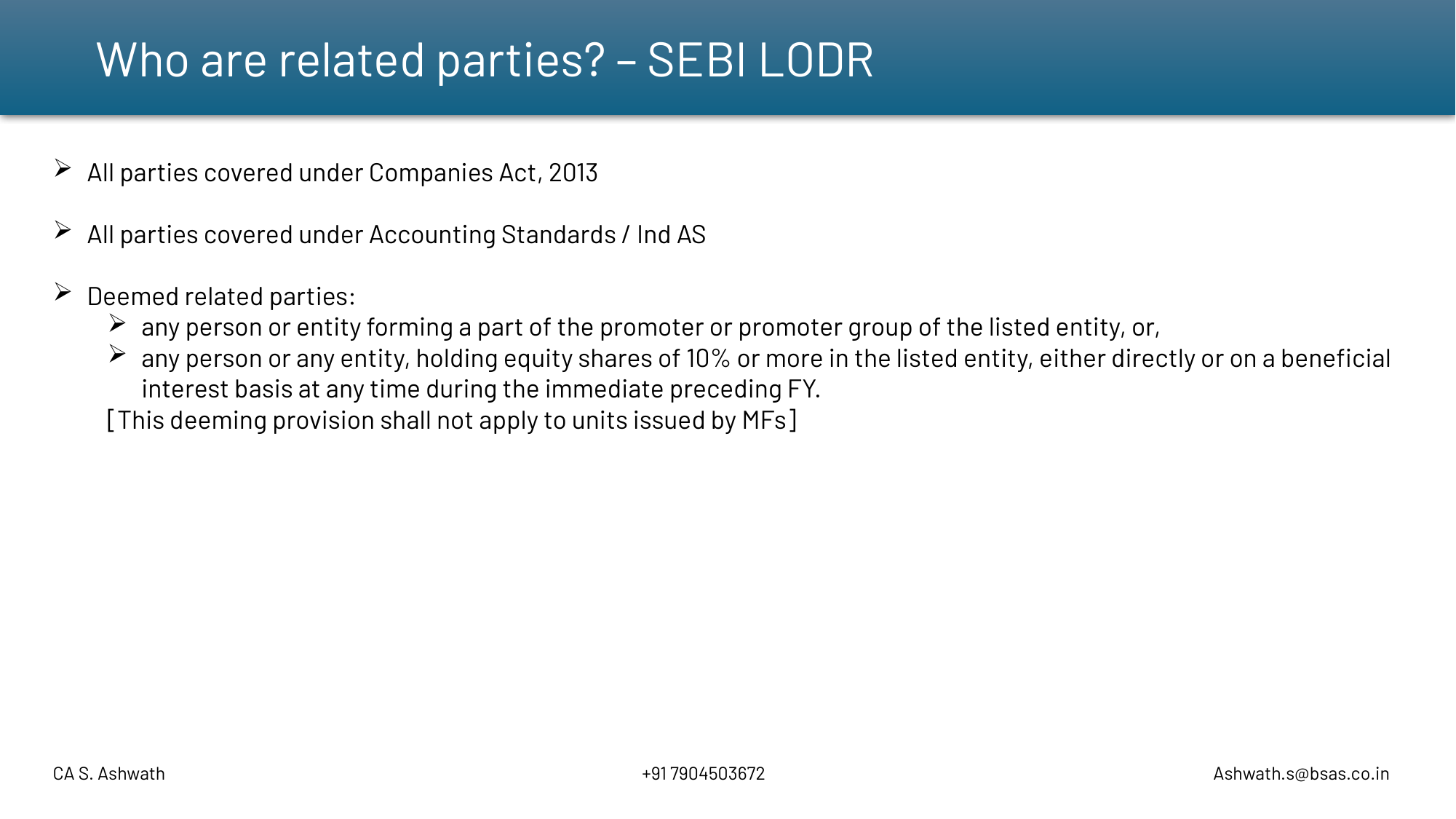

Who are related parties? – SEBI LODR
All parties covered under Companies Act, 2013

All parties covered under Accounting Standards / Ind AS

Deemed related parties:
any person or entity forming a part of the promoter or promoter group of the listed entity, or,
any person or any entity, holding equity shares of 10% or more in the listed entity, either directly or on a beneficial interest basis at any time during the immediate preceding FY.
[This deeming provision shall not apply to units issued by MFs]
CA S. Ashwath				            +91 7904503672				                   Ashwath.s@bsas.co.in